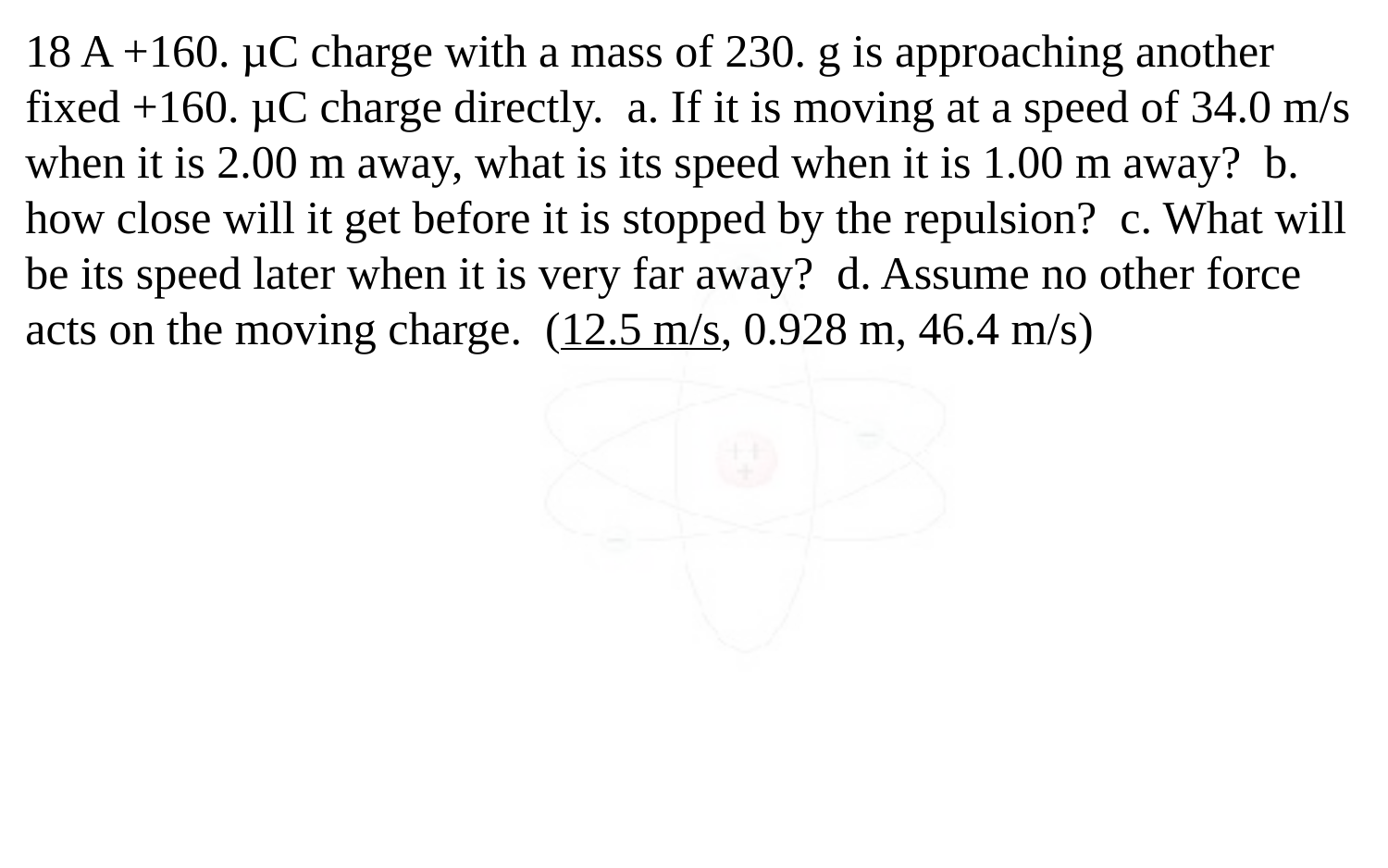

18 A +160. µC charge with a mass of 230. g is approaching another fixed +160. µC charge directly.  a. If it is moving at a speed of 34.0 m/s when it is 2.00 m away, what is its speed when it is 1.00 m away?  b.  how close will it get before it is stopped by the repulsion?  c. What will be its speed later when it is very far away?  d. Assume no other force acts on the moving charge.  (12.5 m/s, 0.928 m, 46.4 m/s)